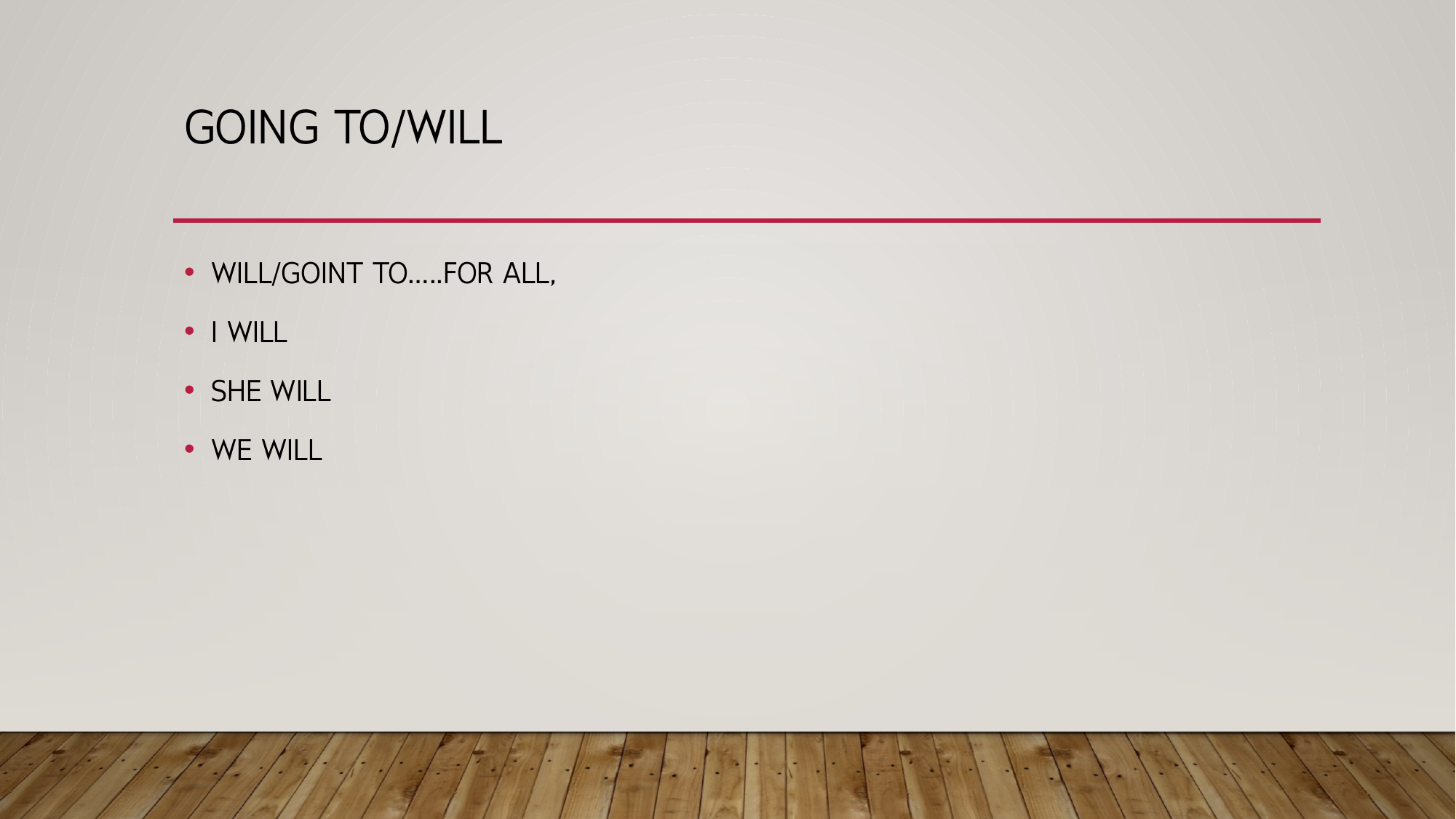

# GOING TO/WILL
WILL/GOINT TO…..FOR ALL,
I WILL
SHE WILL
WE WILL